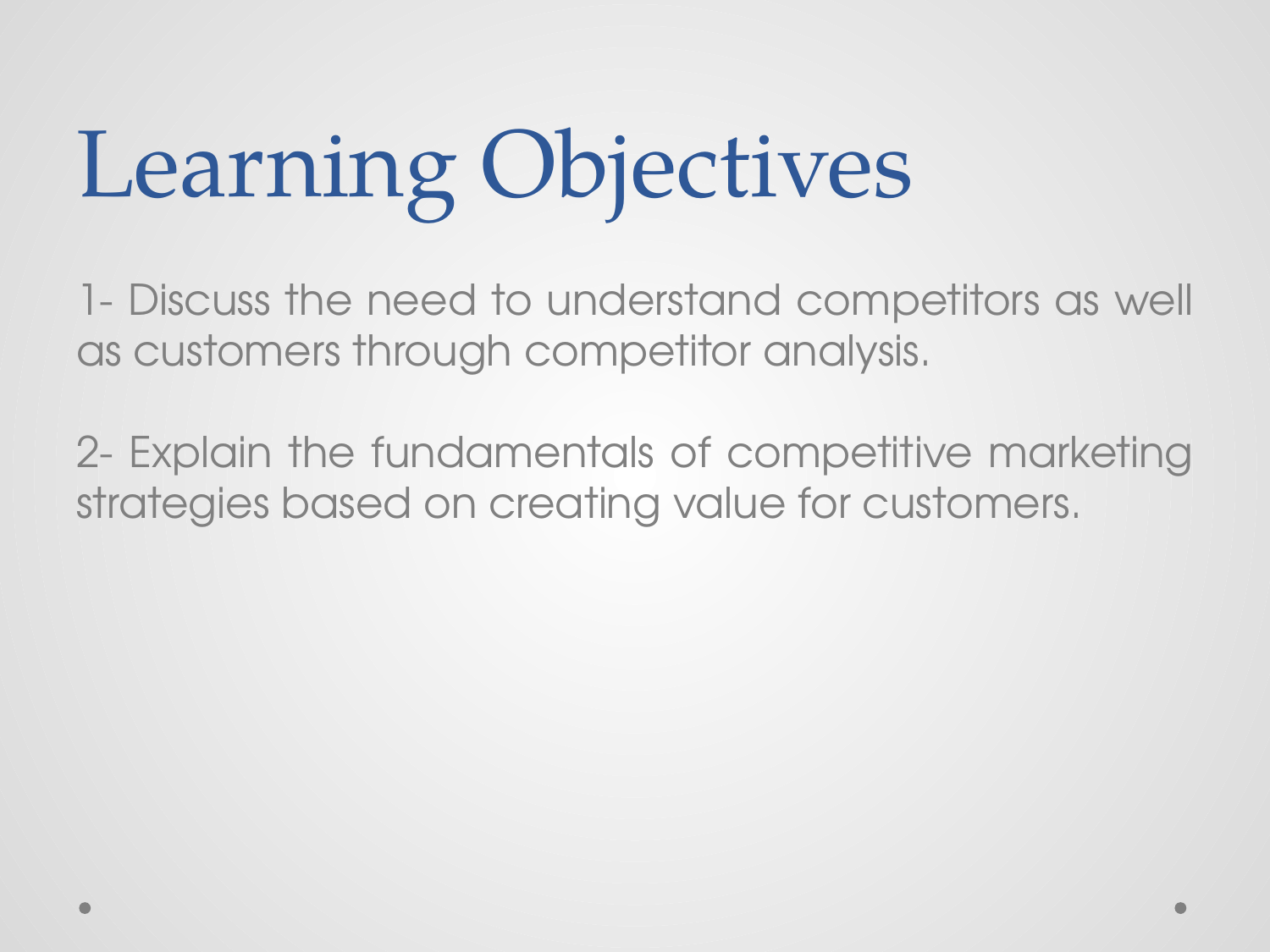

# Learning Objectives
1- Discuss the need to understand competitors as well as customers through competitor analysis.

2- Explain the fundamentals of competitive marketing strategies based on creating value for customers.